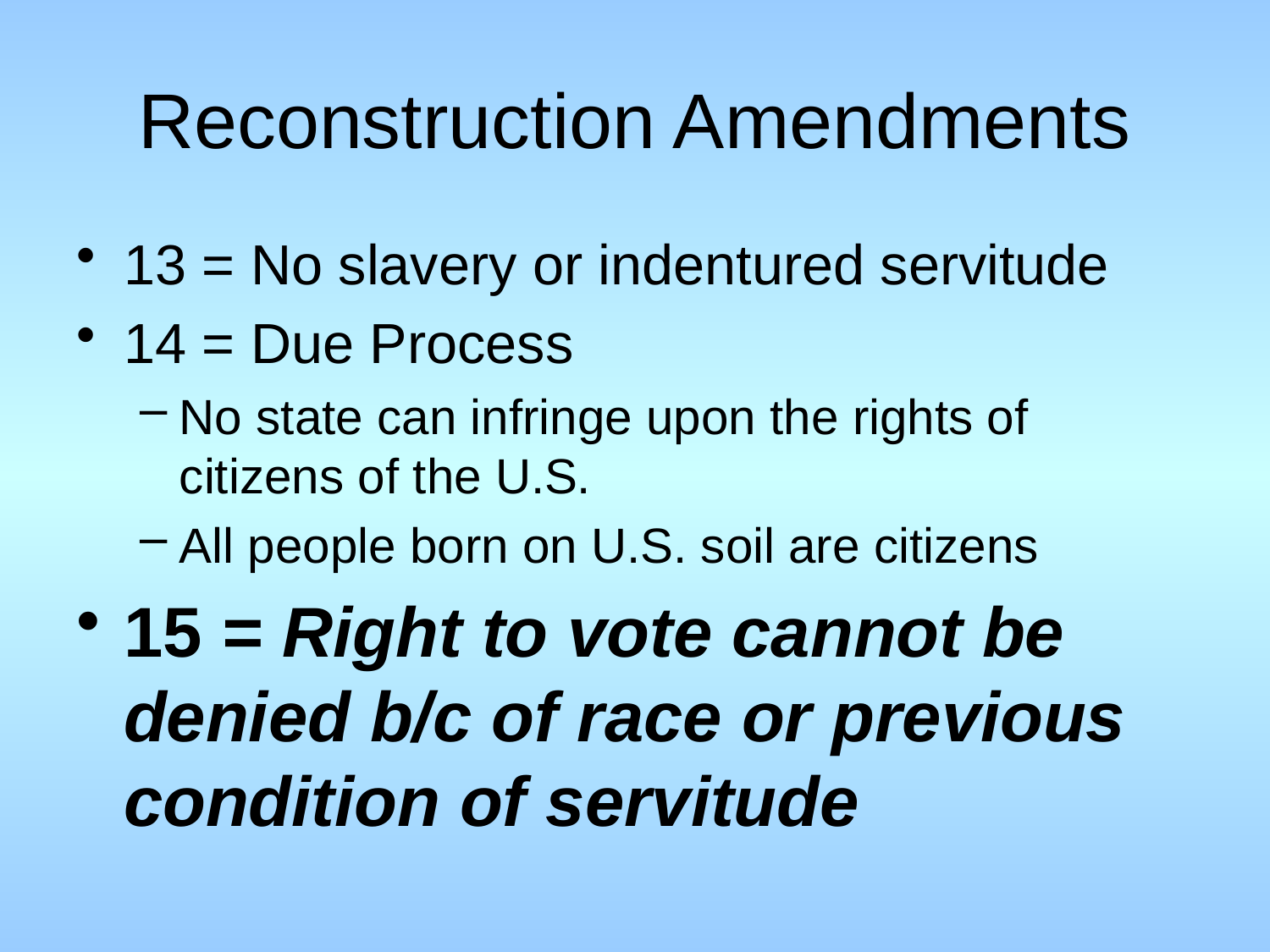

# Reconstruction Amendments
13 = No slavery or indentured servitude
14 = Due Process
No state can infringe upon the rights of citizens of the U.S.
All people born on U.S. soil are citizens
15 = Right to vote cannot be denied b/c of race or previous condition of servitude